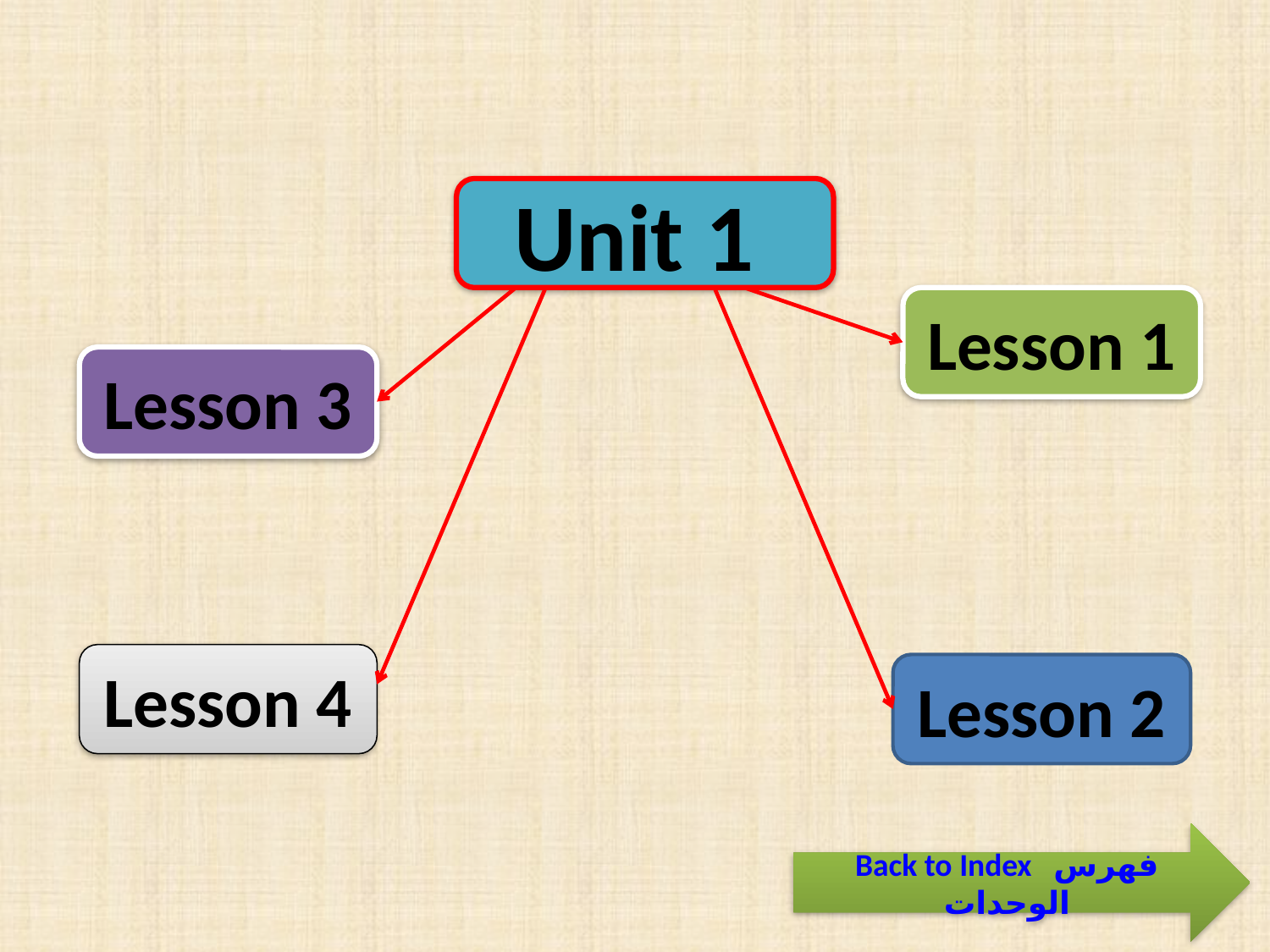

Unit 1
Lesson 1
Lesson 3
Lesson 4
Lesson 2
Back to Index   فهرس الوحدات